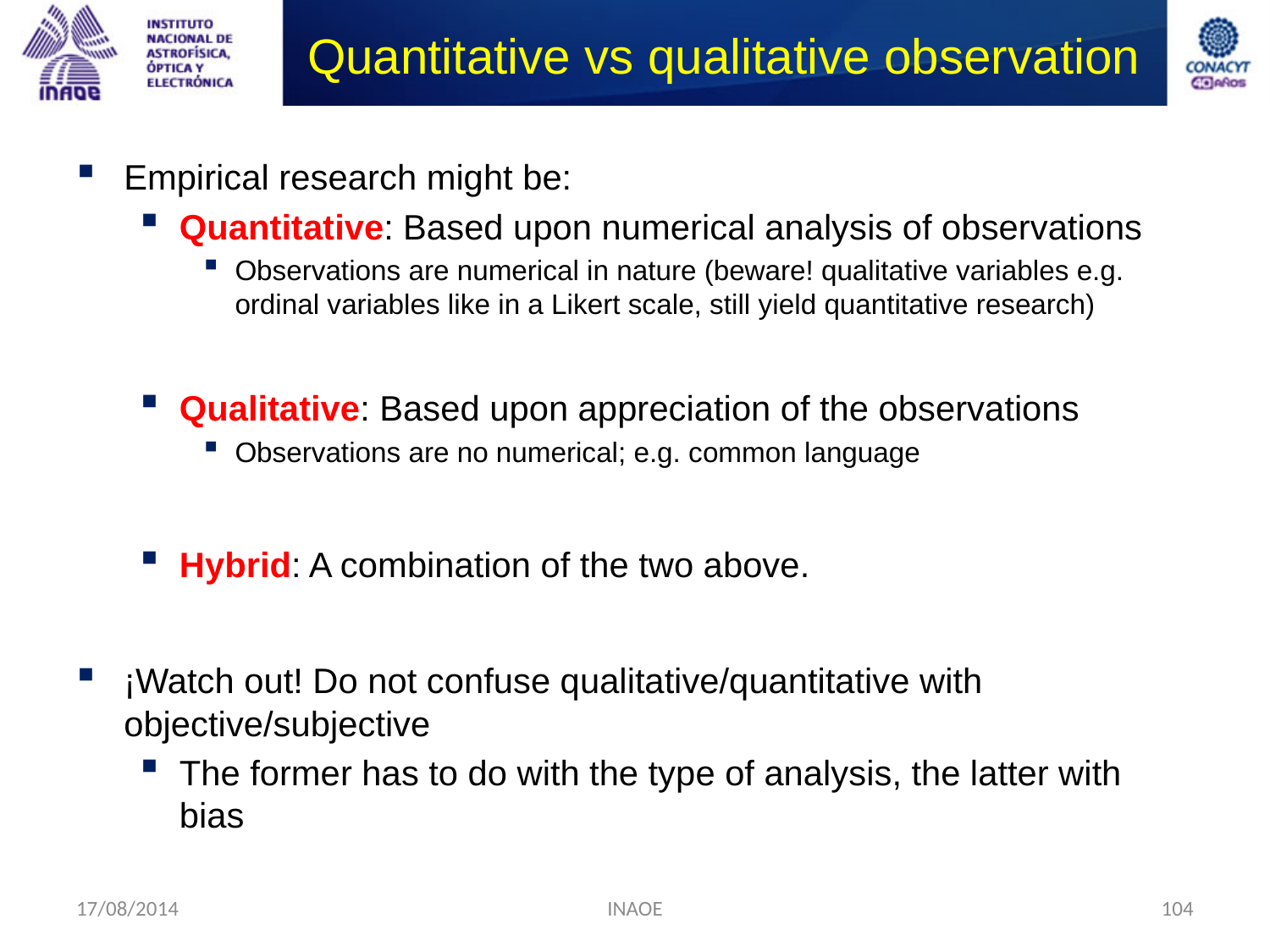

# Quantitative vs qualitative observation
Empirical research might be:
Quantitative: Based upon numerical analysis of observations
Observations are numerical in nature (beware! qualitative variables e.g. ordinal variables like in a Likert scale, still yield quantitative research)

Qualitative: Based upon appreciation of the observations
Observations are no numerical; e.g. common language

Hybrid: A combination of the two above.

¡Watch out! Do not confuse qualitative/quantitative with objective/subjective
The former has to do with the type of analysis, the latter with bias
17/08/2014
INAOE
104